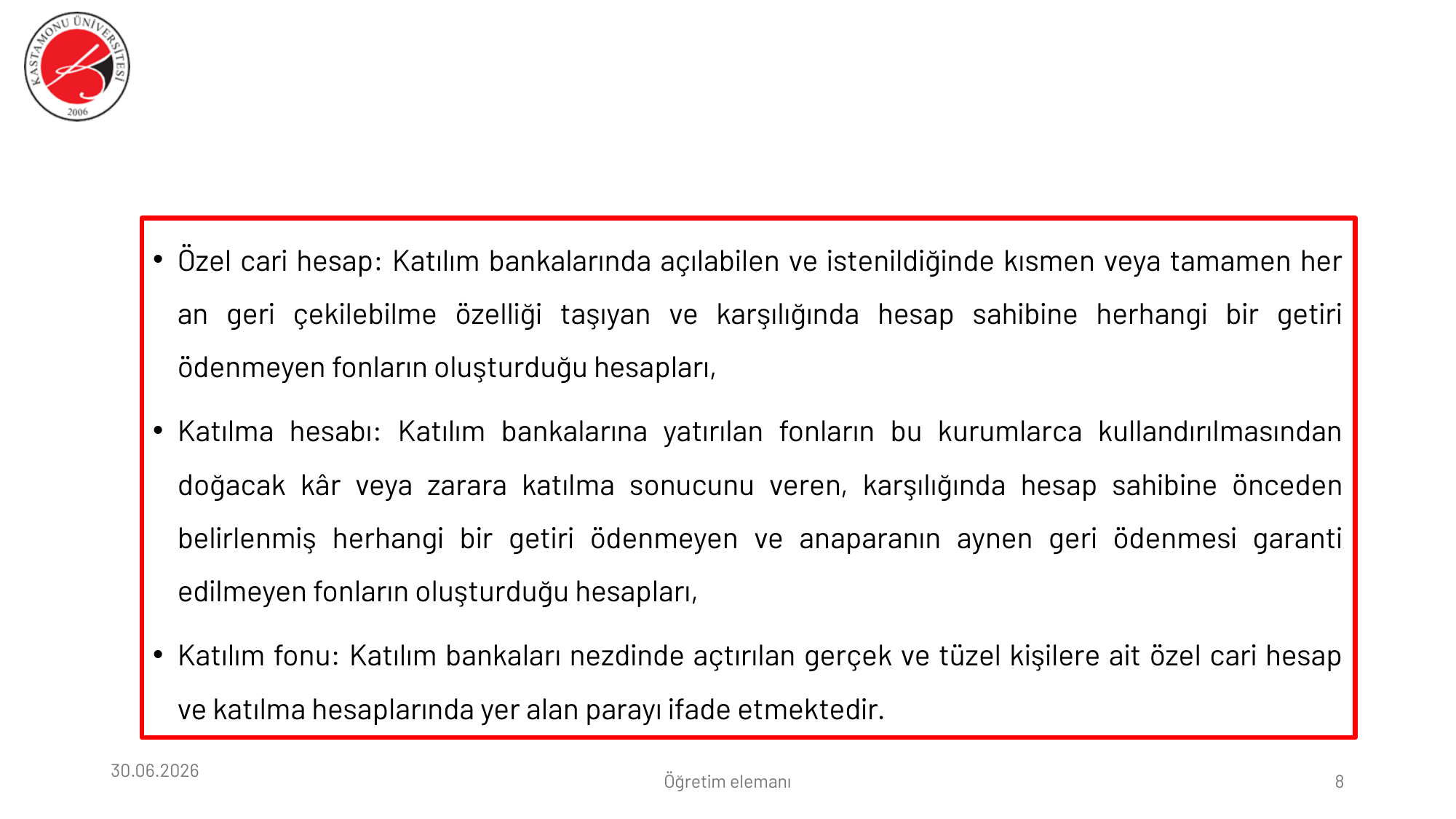

#
Özel cari hesap: Katılım bankalarında açılabilen ve istenildiğinde kısmen veya tamamen her an geri çekilebilme özelliği taşıyan ve karşılığında hesap sahibine herhangi bir getiri ödenmeyen fonların oluşturduğu hesapları,
Katılma hesabı: Katılım bankalarına yatırılan fonların bu kurumlarca kullandırılmasından doğacak kâr veya zarara katılma sonucunu veren, karşılığında hesap sahibine önceden belirlenmiş herhangi bir getiri ödenmeyen ve anaparanın aynen geri ödenmesi garanti edilmeyen fonların oluşturduğu hesapları,
Katılım fonu: Katılım bankaları nezdinde açtırılan gerçek ve tüzel kişilere ait özel cari hesap ve katılma hesaplarında yer alan parayı ifade etmektedir.
30.06.2026

Öğretim elemanı
8